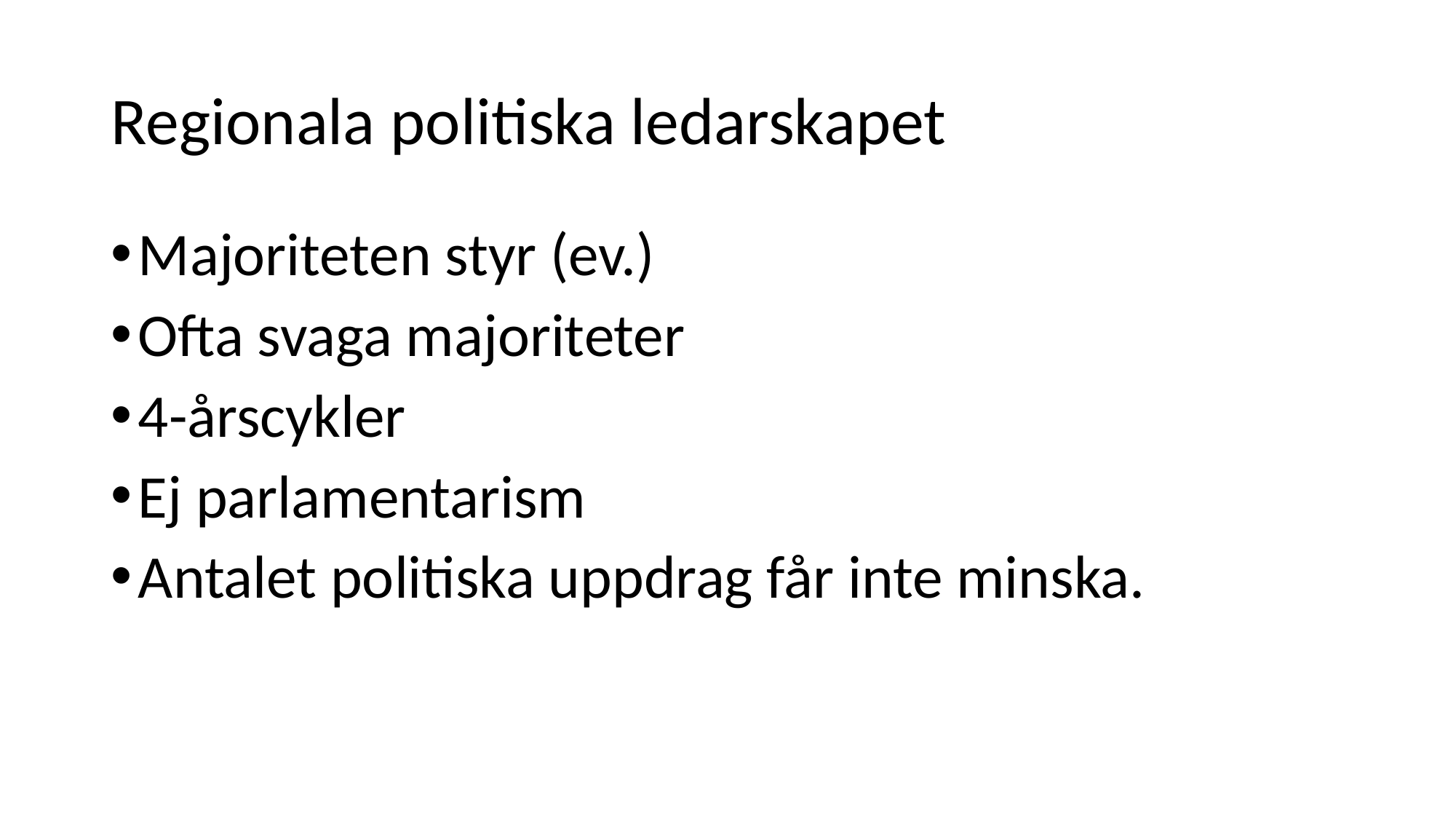

# Regionala politiska ledarskapet
Majoriteten styr (ev.)
Ofta svaga majoriteter
4-årscykler
Ej parlamentarism
Antalet politiska uppdrag får inte minska.